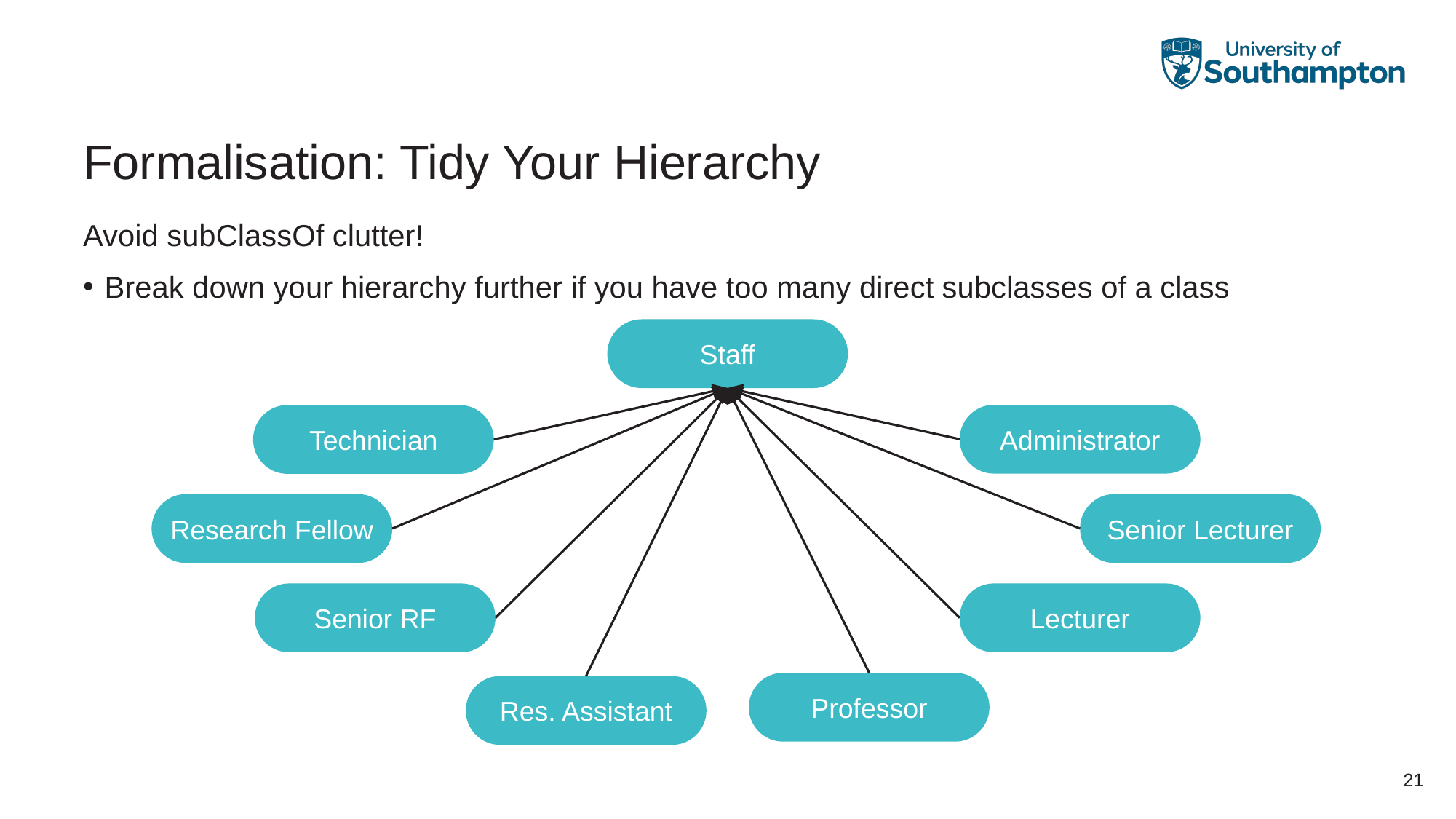

# Formalisation: Tidy Your Hierarchy
Avoid subClassOf clutter!
Break down your hierarchy further if you have too many direct subclasses of a class
Staff
Administrator
Technician
Research Fellow
Senior Lecturer
Senior RF
Lecturer
Professor
Res. Assistant